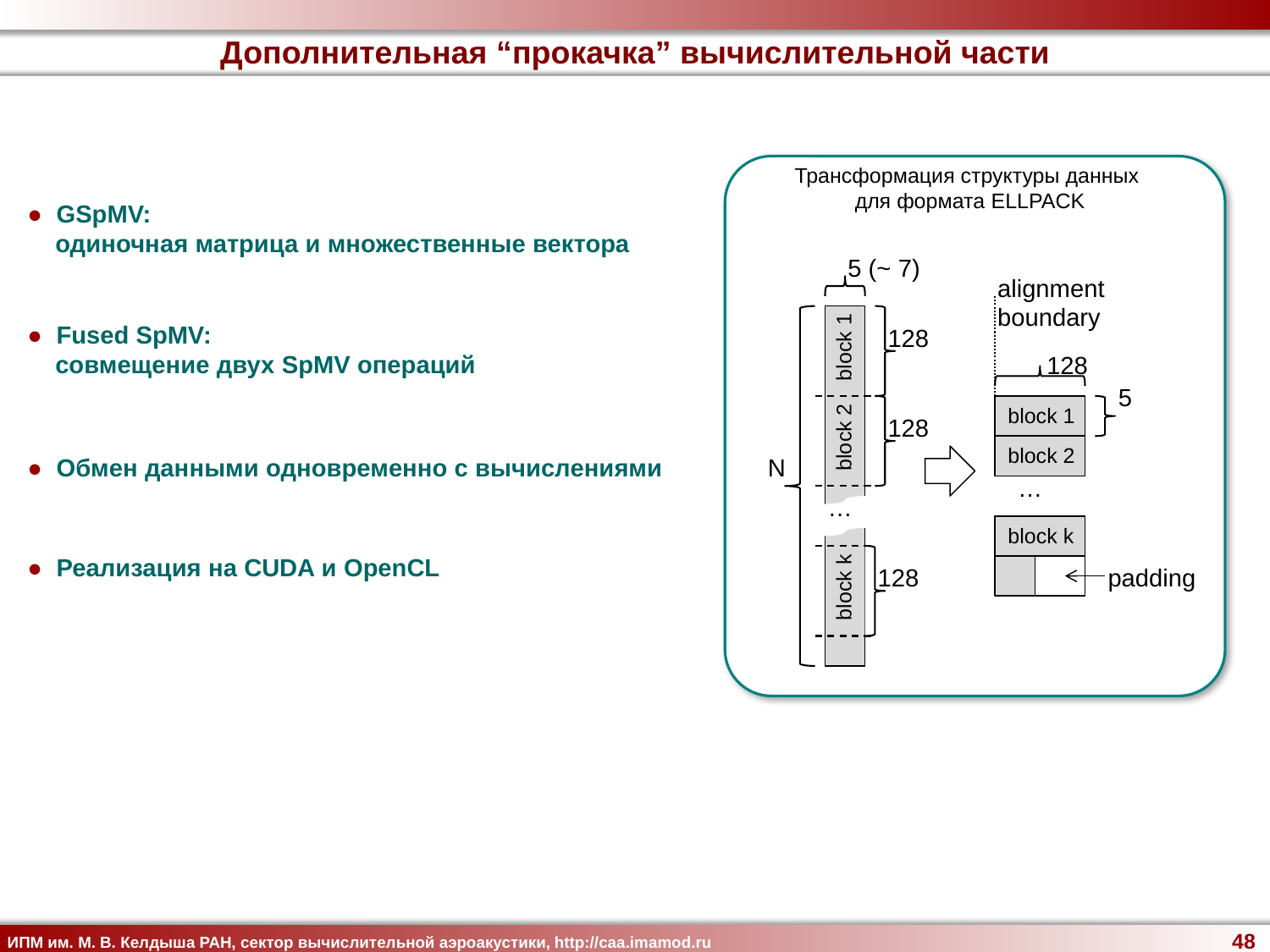

Дополнительная “прокачка” вычислительной части
Трансформация структуры данных
для формата ELLPACK

●  GSpMV:
    одиночная матрица и множественные вектора
5 (~ 7)

alignment
boundary

●  Fused SpMV:
    совмещение двух SpMV операций

128
block 1

128

5

block 1

128

block 2
block 2
●  Обмен данными одновременно с вычислениями
N

…
…

block k
●  Реализация на CUDA и OpenCL

128

padding
block k